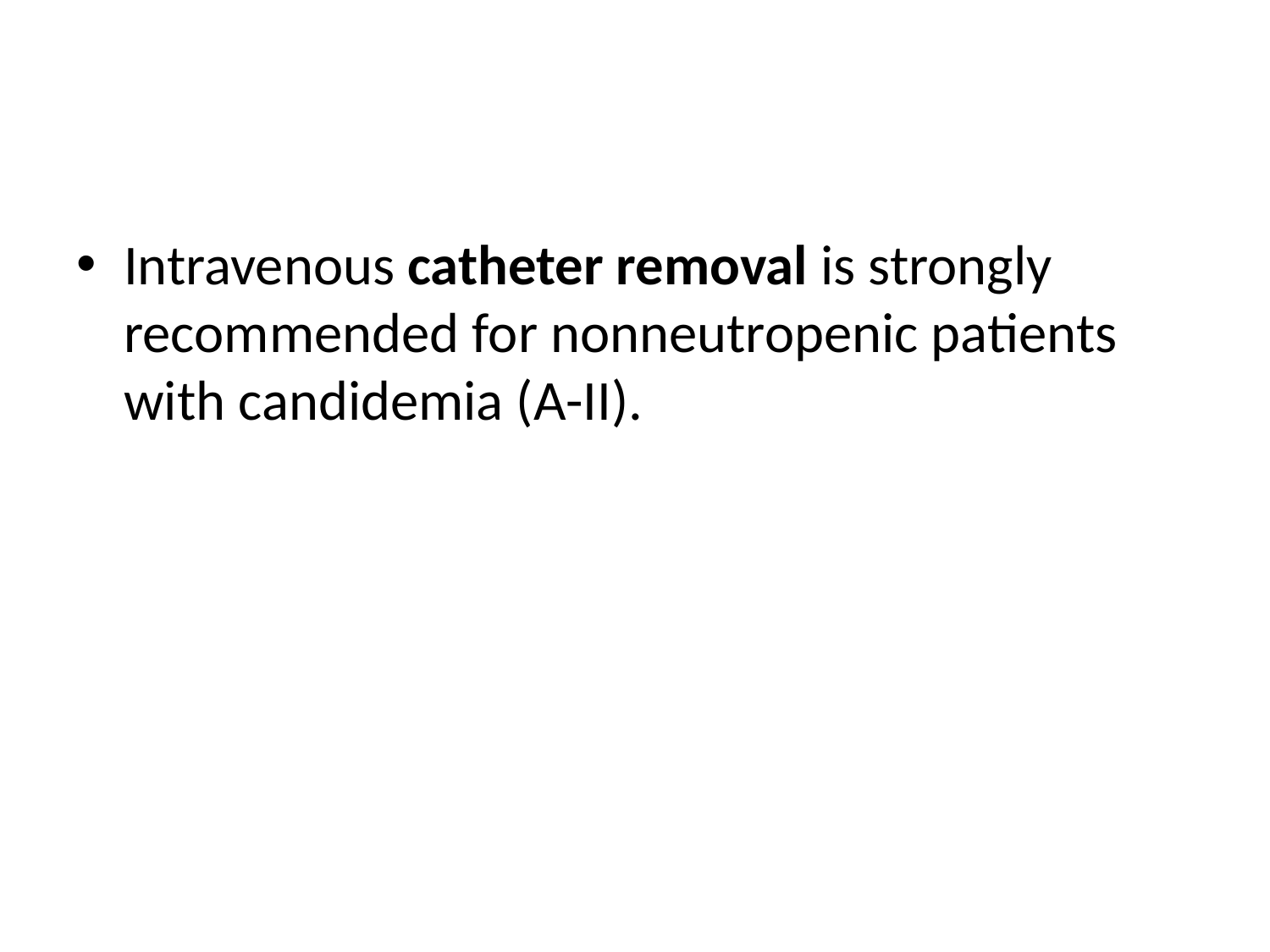

#
Intravenous catheter removal is strongly recommended for nonneutropenic patients with candidemia (A-II).